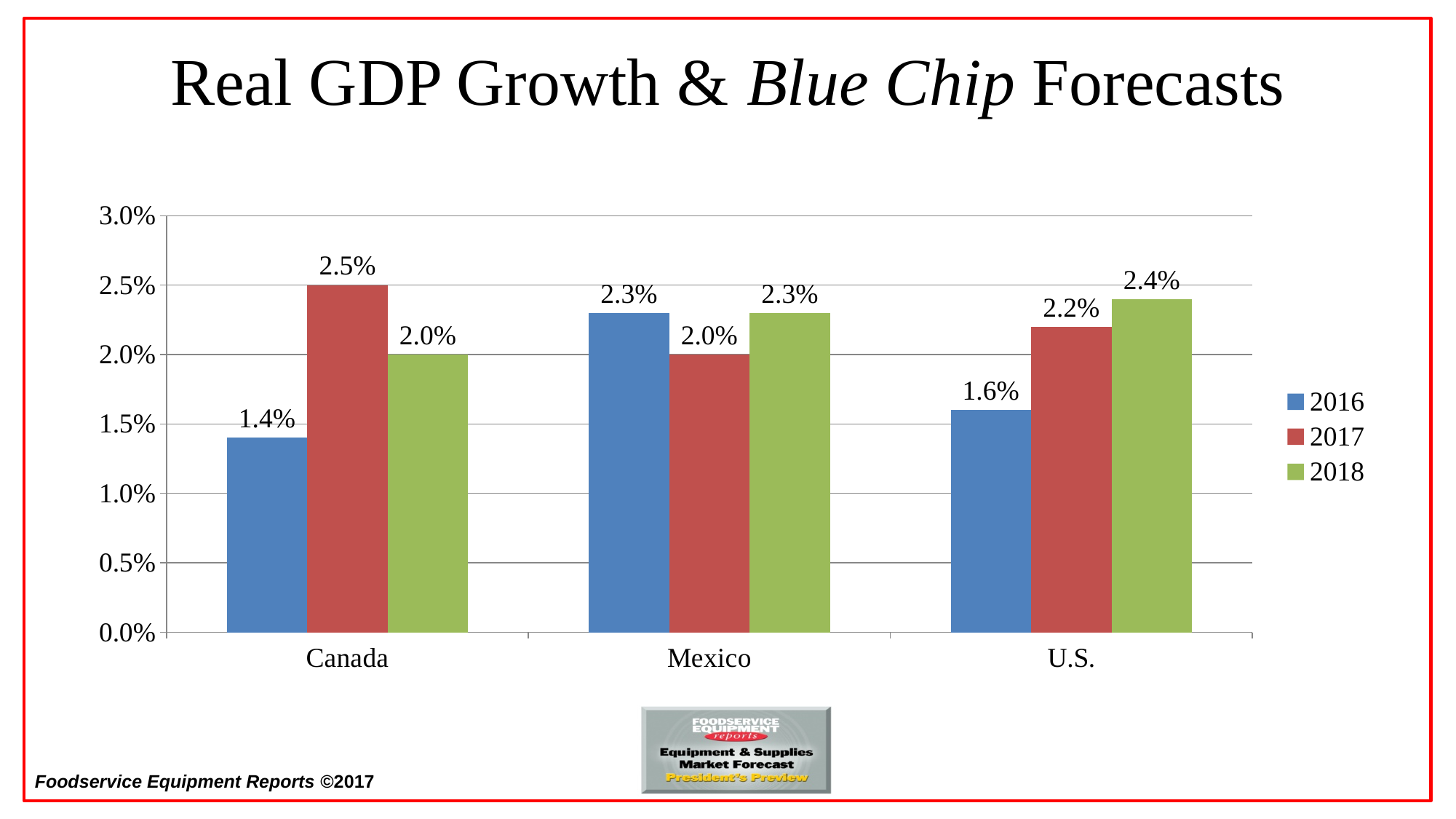

# Real GDP Growth & Blue Chip Forecasts

### Chart

| Category | 2016 | 2017 | 2018 |
|---|---|---|---|
| Canada | 0.014 | 0.025 | 0.02 |
| Mexico | 0.023 | 0.02 | 0.023 |
| U.S. | 0.016 | 0.022 | 0.024 |